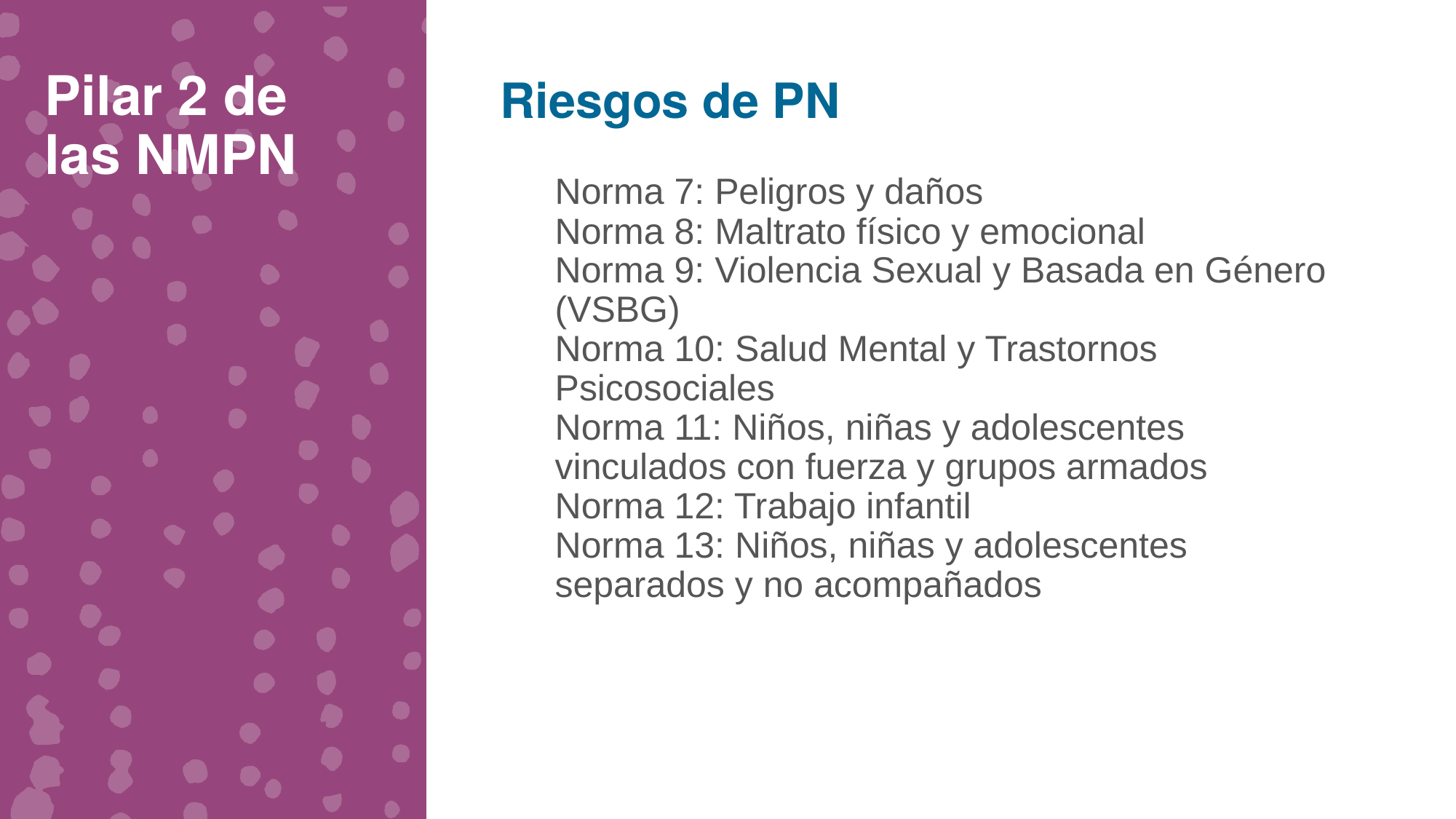

Pilar 2 de las NMPN
Riesgos de PN
Norma 7: Peligros y daños
Norma 8: Maltrato físico y emocional
Norma 9: Violencia Sexual y Basada en Género (VSBG)
Norma 10: Salud Mental y Trastornos Psicosociales
Norma 11: Niños, niñas y adolescentes vinculados con fuerza y grupos armados
Norma 12: Trabajo infantil
Norma 13: Niños, niñas y adolescentes separados y no acompañados